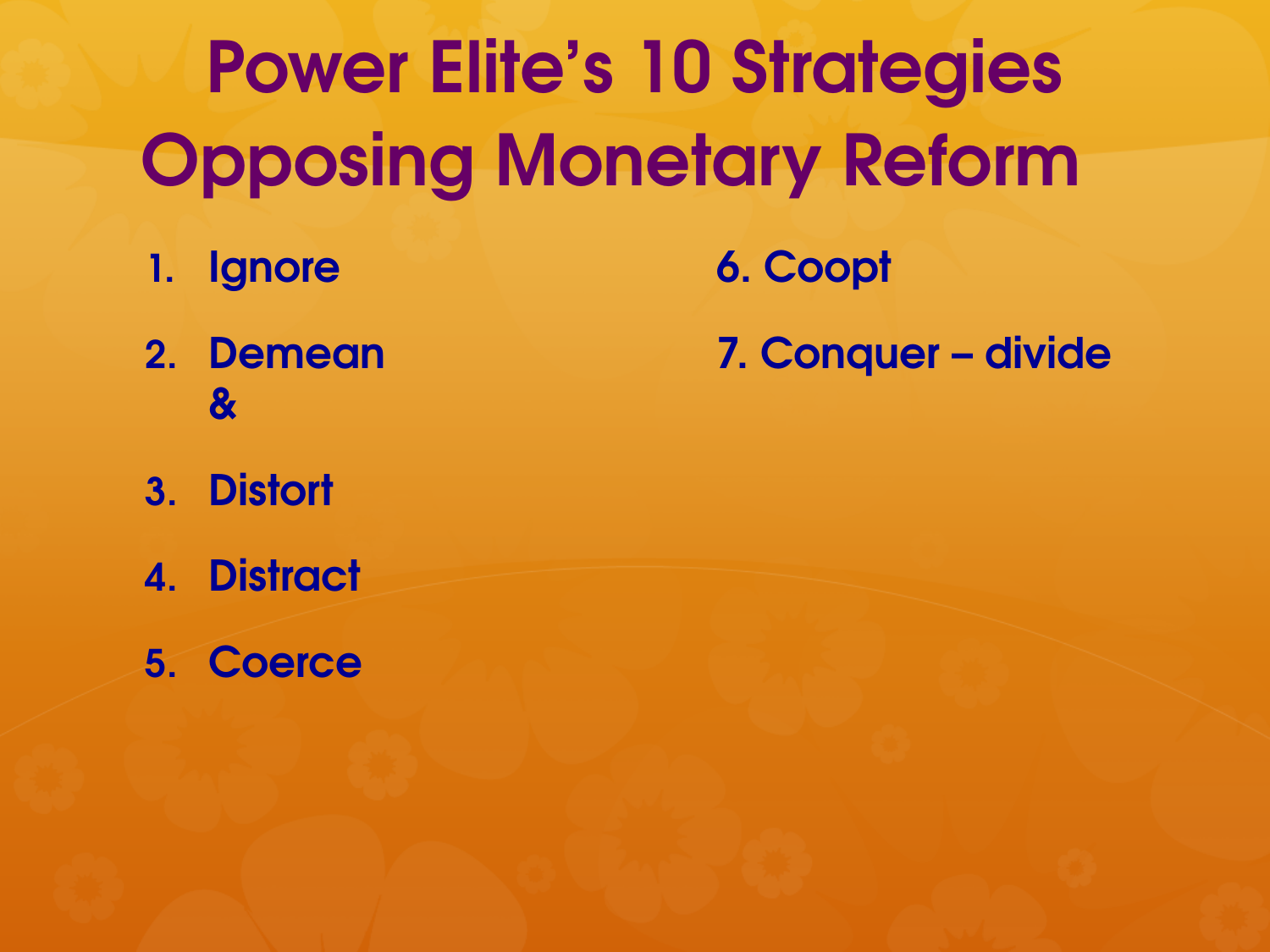

# Power Elite’s 10 Strategies Opposing Monetary Reform
Ignore			6. Coopt
Demean			7. Conquer – divide &
Distort
Distract
Coerce